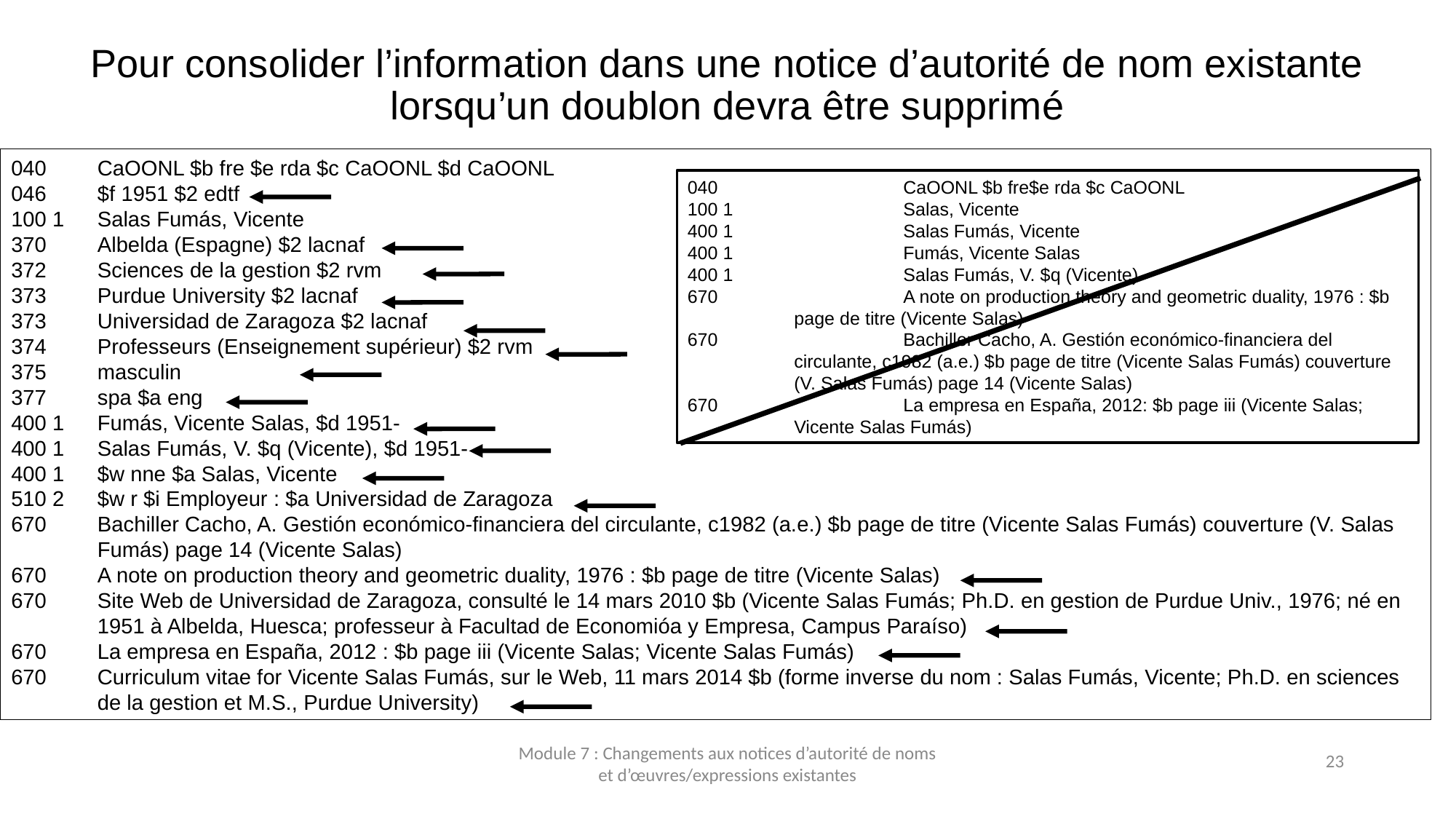

# Pour consolider l’information dans une notice d’autorité de nom existante lorsqu’un doublon devra être supprimé
040	CaOONL $b fre $e rda $c CaOONL $d CaOONL
046	$f 1951 $2 edtf
100 1	Salas Fumás, Vicente
370	Albelda (Espagne) $2 lacnaf
372	Sciences de la gestion $2 rvm
373	Purdue University $2 lacnaf
373	Universidad de Zaragoza $2 lacnaf
374	Professeurs (Enseignement supérieur) $2 rvm
375	masculin
377	spa $a eng
400 1	Fumás, Vicente Salas, $d 1951-
400 1	Salas Fumás, V. $q (Vicente), $d 1951-
400 1	$w nne $a Salas, Vicente
510 2	$w r $i Employeur : $a Universidad de Zaragoza
670	Bachiller Cacho, A. Gestión económico-financiera del circulante, c1982 (a.e.) $b page de titre (Vicente Salas Fumás) couverture (V. Salas Fumás) page 14 (Vicente Salas)
670	A note on production theory and geometric duality, 1976 : $b page de titre (Vicente Salas)
670	Site Web de Universidad de Zaragoza, consulté le 14 mars 2010 $b (Vicente Salas Fumás; Ph.D. en gestion de Purdue Univ., 1976; né en 1951 à Albelda, Huesca; professeur à Facultad de Economióa y Empresa, Campus Paraíso)
670	La empresa en España, 2012 : $b page iii (Vicente Salas; Vicente Salas Fumás)
670	Curriculum vitae for Vicente Salas Fumás, sur le Web, 11 mars 2014 $b (forme inverse du nom : Salas Fumás, Vicente; Ph.D. en sciences de la gestion et M.S., Purdue University)
040		CaOONL $b fre$e rda $c CaOONL
100 1		Salas, Vicente
400 1		Salas Fumás, Vicente
400 1		Fumás, Vicente Salas
400 1		Salas Fumás, V. $q (Vicente)
670		A note on production theory and geometric duality, 1976 : $b page de titre (Vicente Salas)
670		Bachiller Cacho, A. Gestión económico-financiera del circulante, c1982 (a.e.) $b page de titre (Vicente Salas Fumás) couverture (V. Salas Fumás) page 14 (Vicente Salas)
670		La empresa en España, 2012: $b page iii (Vicente Salas; Vicente Salas Fumás)

23
Module 7 : Changements aux notices d’autorité de noms et d’œuvres/expressions existantes